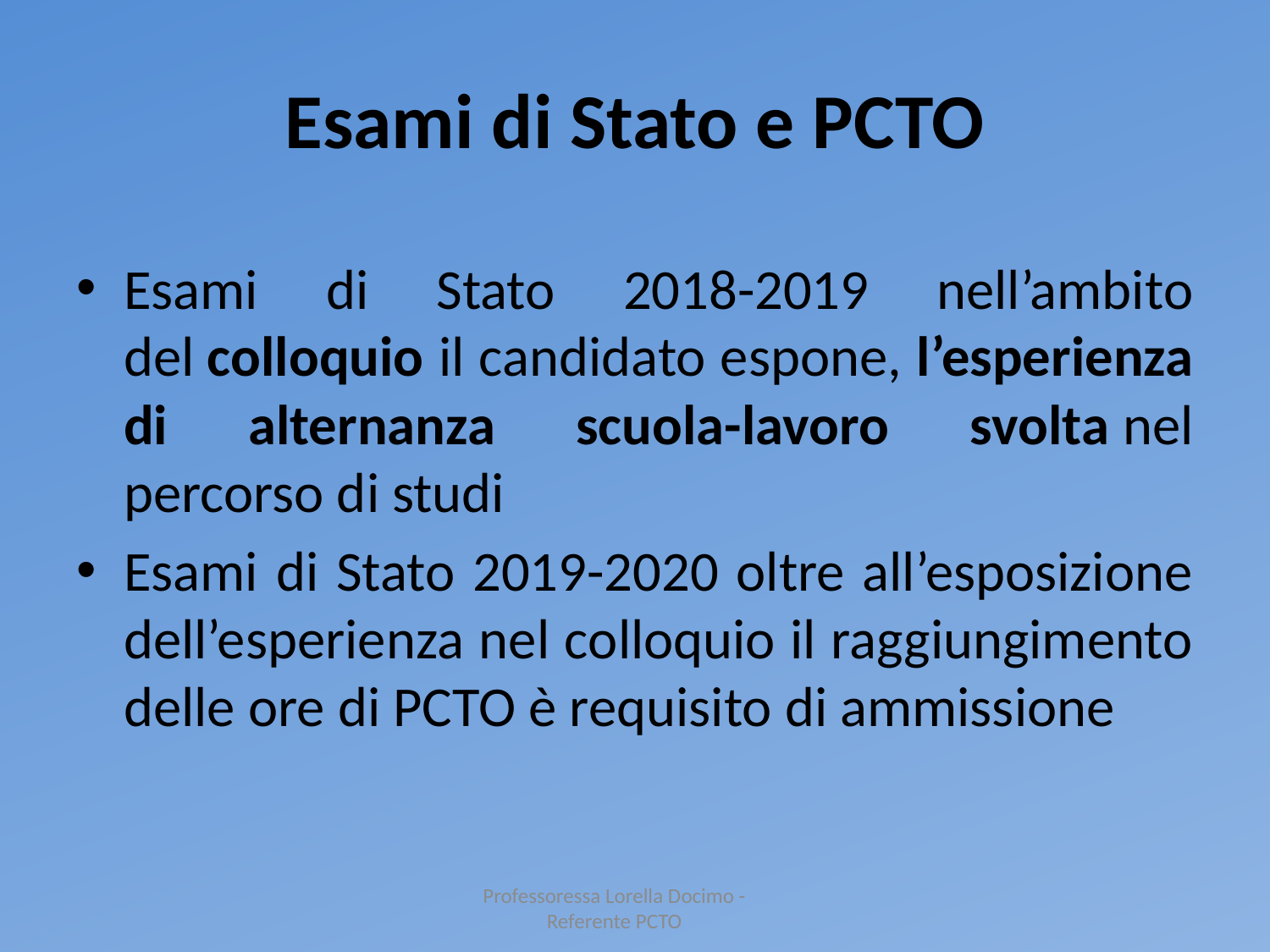

# Esami di Stato e PCTO
Esami di Stato 2018-2019 nell’ambito del colloquio il candidato espone, l’esperienza di alternanza scuola-lavoro svolta nel percorso di studi
Esami di Stato 2019-2020 oltre all’esposizione dell’esperienza nel colloquio il raggiungimento delle ore di PCTO è requisito di ammissione
Professoressa Lorella Docimo - Referente PCTO